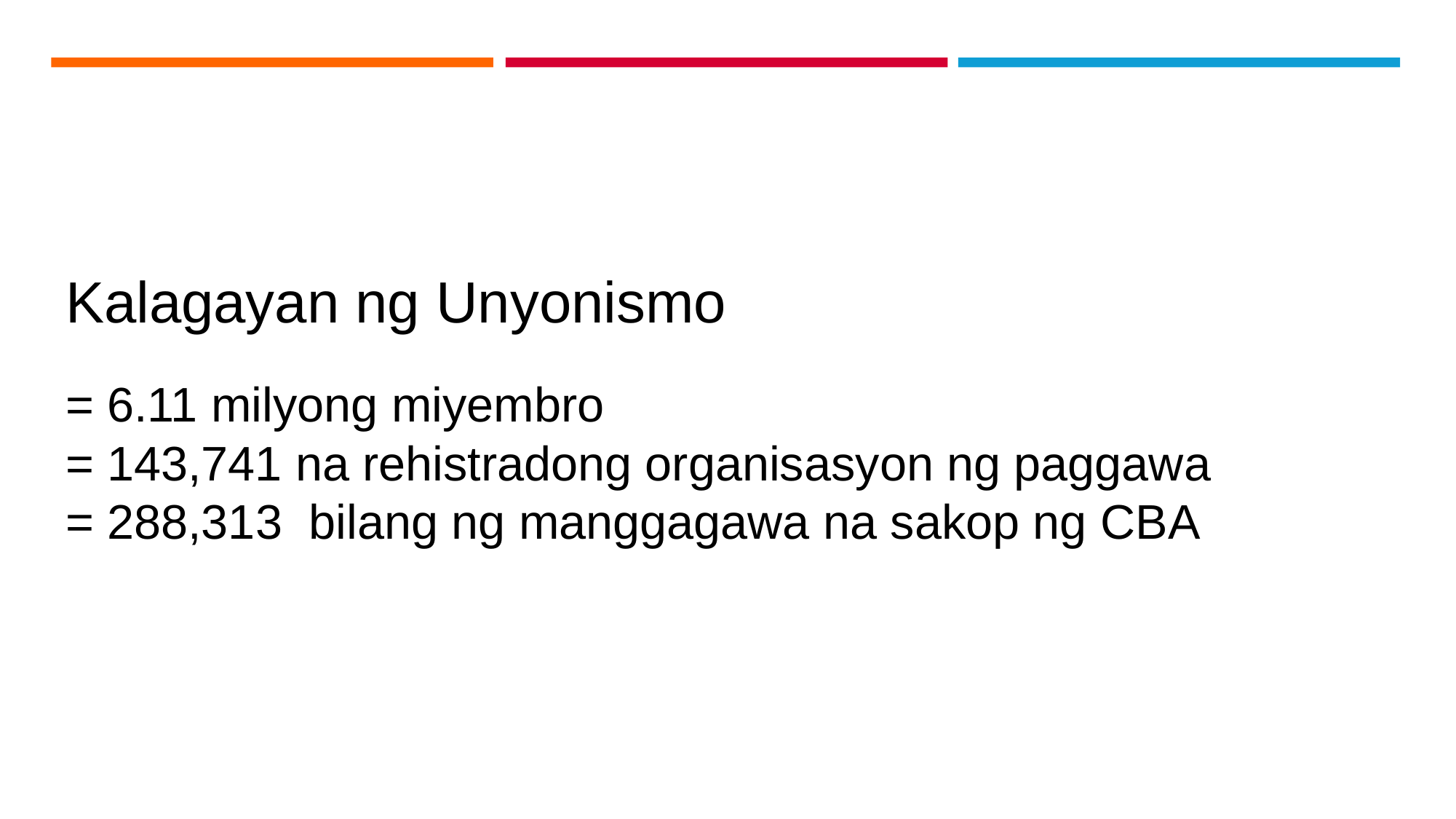

# Kalagayan ng Unyonismo
= 6.11 milyong miyembro
= 143,741 na rehistradong organisasyon ng paggawa
= 288,313  bilang ng manggagawa na sakop ng CBA